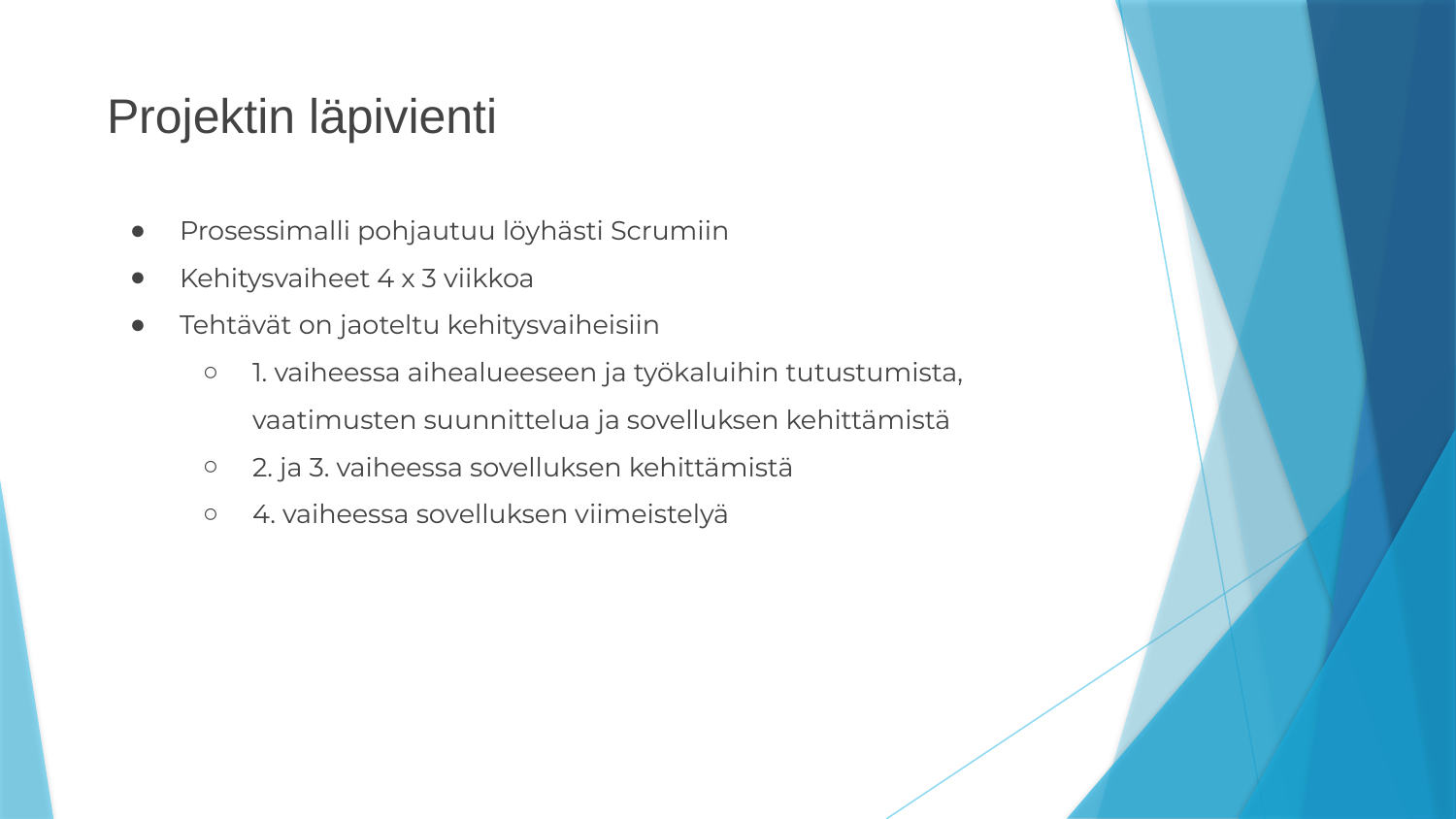

# Projektin läpivienti

Prosessimalli pohjautuu löyhästi Scrumiin
Kehitysvaiheet 4 x 3 viikkoa
Tehtävät on jaoteltu kehitysvaiheisiin
1. vaiheessa aihealueeseen ja työkaluihin tutustumista,
vaatimusten suunnittelua ja sovelluksen kehittämistä
2. ja 3. vaiheessa sovelluksen kehittämistä
4. vaiheessa sovelluksen viimeistelyä